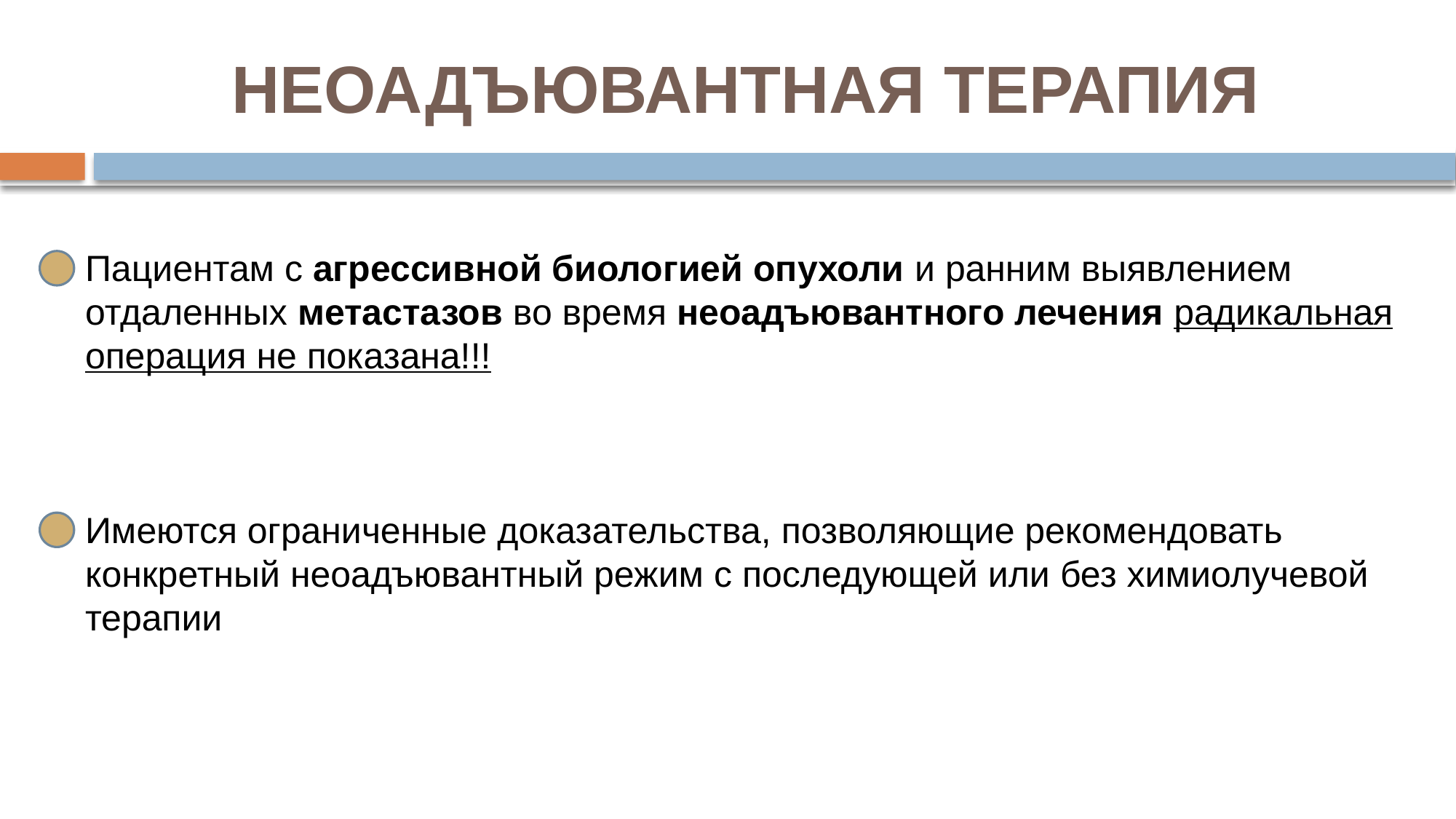

# НЕОАДЪЮВАНТНАЯ ТЕРАПИЯ
Пациентам с агрессивной биологией опухоли и ранним выявлением отдаленных метастазов во время неоадъювантного лечения радикальная операция не показана!!!

Имеются ограниченные доказательства, позволяющие рекомендовать конкретный неоадъювантный режим с последующей или без химиолучевой терапии